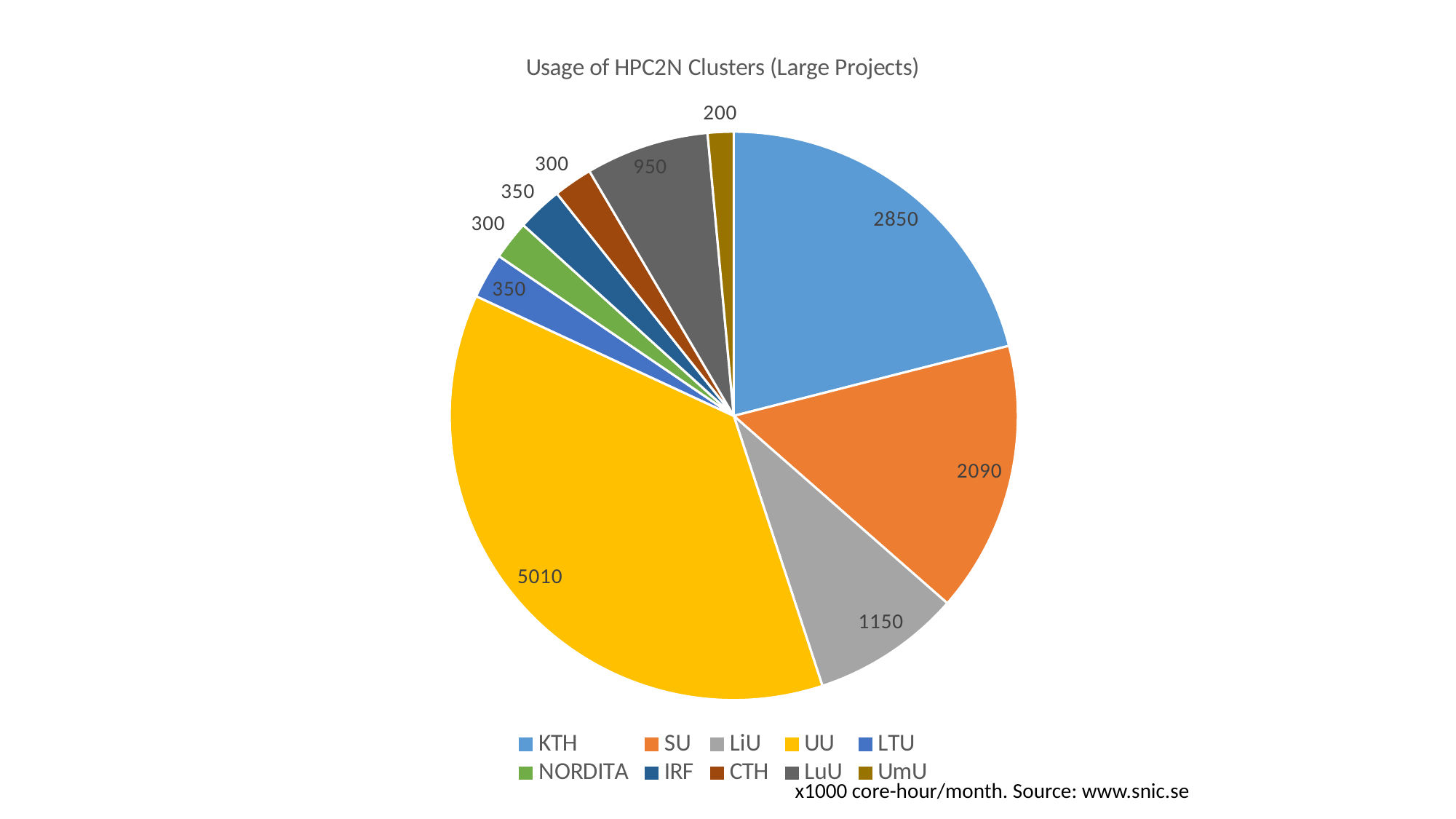

### Chart: Usage of HPC2N Clusters (Large Projects)

| Category |  |
|---|---|
| KTH | 2850.0 |
| SU | 2090.0 |
| LiU | 1150.0 |
| UU | 5010.0 |
| LTU | 350.0 |
| NORDITA | 300.0 |
| IRF | 350.0 |
| CTH | 300.0 |
| LuU | 950.0 |
| UmU | 200.0 |
x1000 core-hour/month. Source: www.snic.se